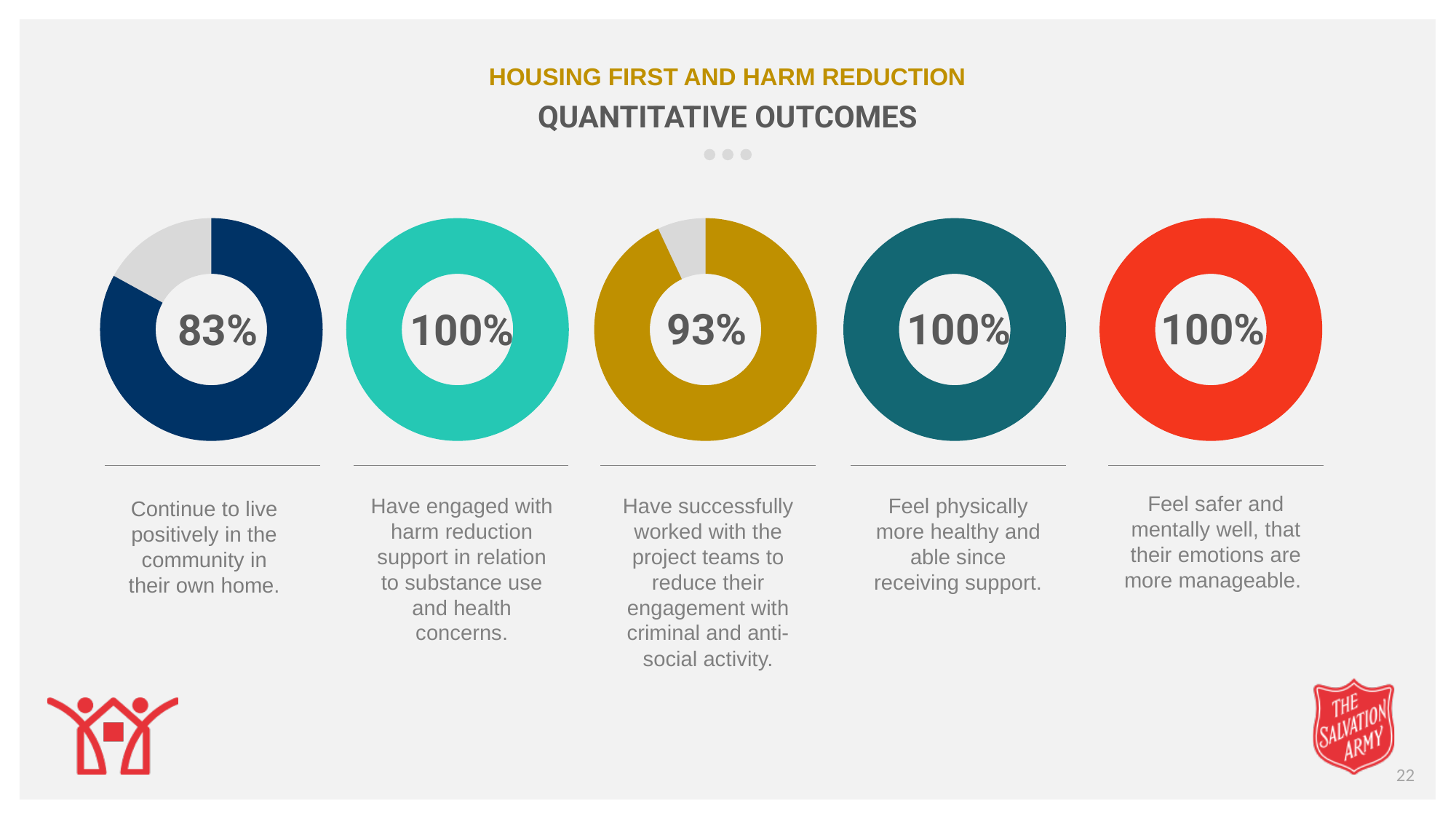

### Chart

| Category |
|---|
HOUSING FIRST AND HARM REDUCTION
QUANTITATIVE OUTCOMES

### Chart

| Category | Sales |
|---|---|
| 1st Qtr | 83.0 |
| 2nd Qtr | 17.0 |

### Chart

| Category | Sales |
|---|---|
| 1st Qtr | 100.0 |
| 2nd Qtr | 0.0 |

### Chart

| Category | Sales |
|---|---|
| 1st Qtr | 93.0 |
| 2nd Qtr | 7.0 |

### Chart

| Category | Sales |
|---|---|
| 1st Qtr | 100.0 |
| 2nd Qtr | 0.0 |

### Chart

| Category | Sales |
|---|---|
| 1st Qtr | 100.0 |
| 2nd Qtr | 0.0 |
93%
100%
100%
83%
100%

Continue to live positively in the community in their own home.
Feel safer and mentally well, that their emotions are more manageable.
Have engaged with harm reduction support in relation to substance use and health concerns.

Have successfully worked with the project teams to reduce their engagement with criminal and anti-social activity.
Feel physically more healthy and able since receiving support.